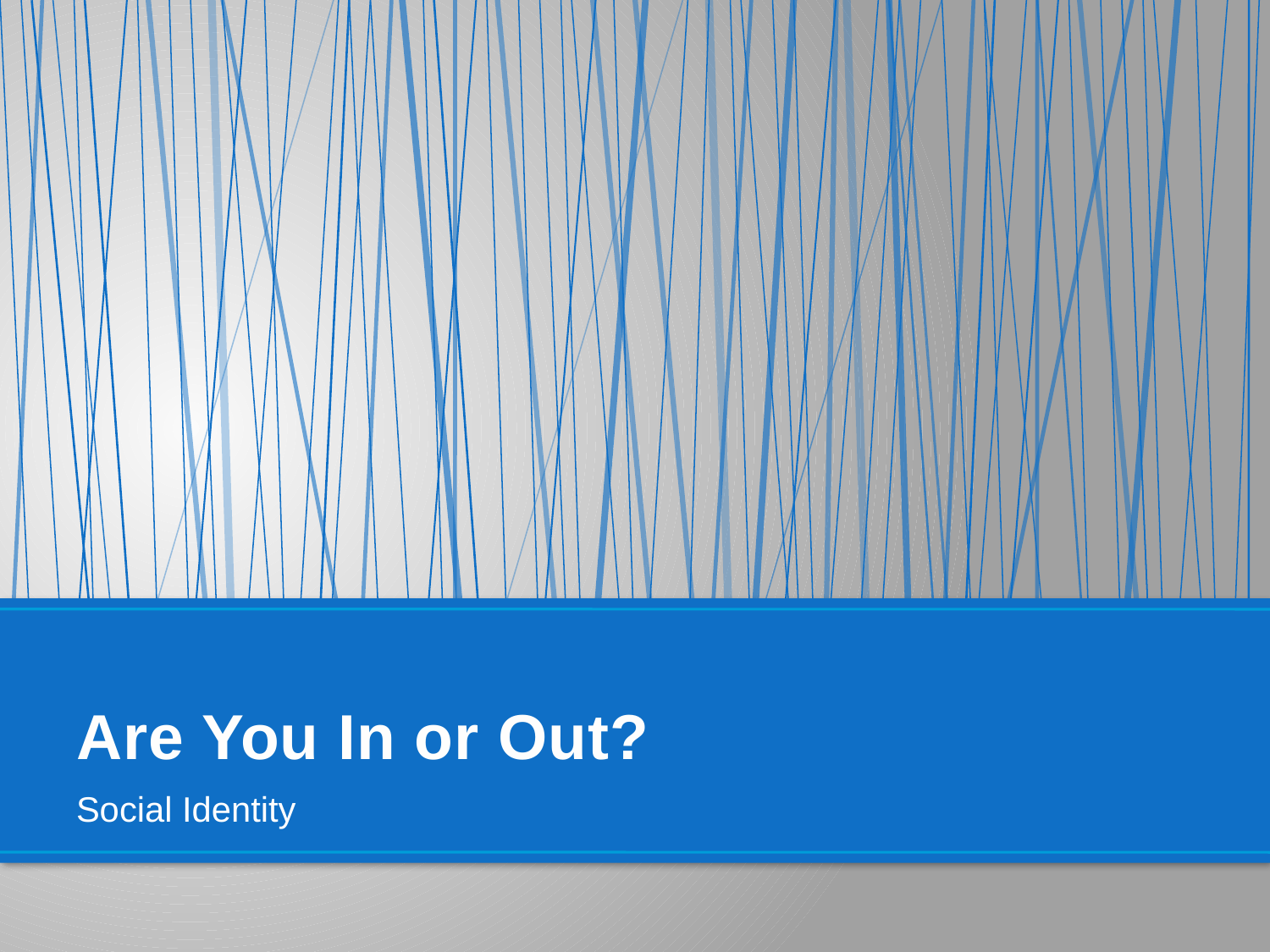

# Are You In or Out?
Social Identity